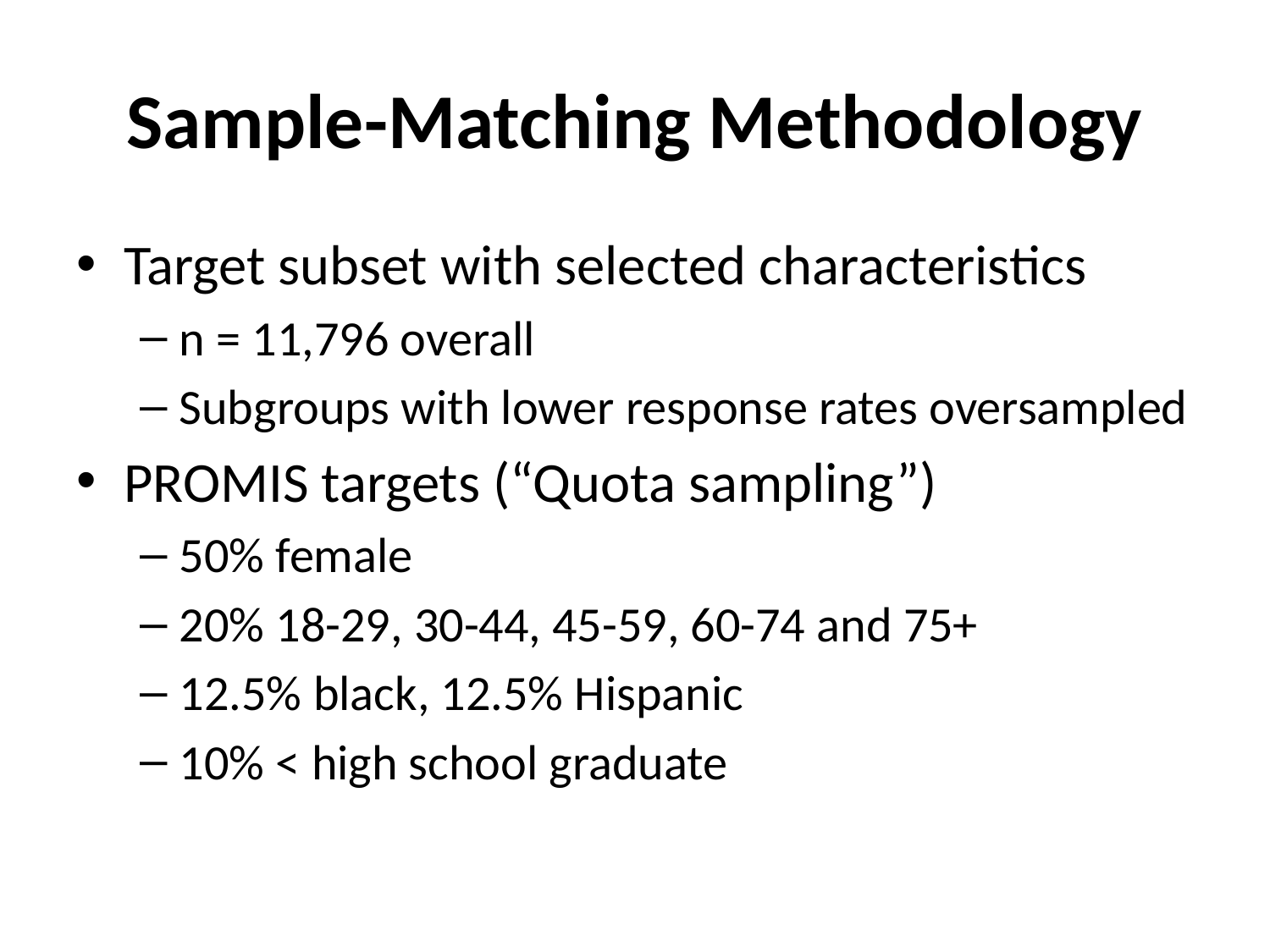

# Sample-Matching Methodology
Target subset with selected characteristics
n = 11,796 overall
Subgroups with lower response rates oversampled
PROMIS targets (“Quota sampling”)
50% female
20% 18-29, 30-44, 45-59, 60-74 and 75+
12.5% black, 12.5% Hispanic
10% < high school graduate